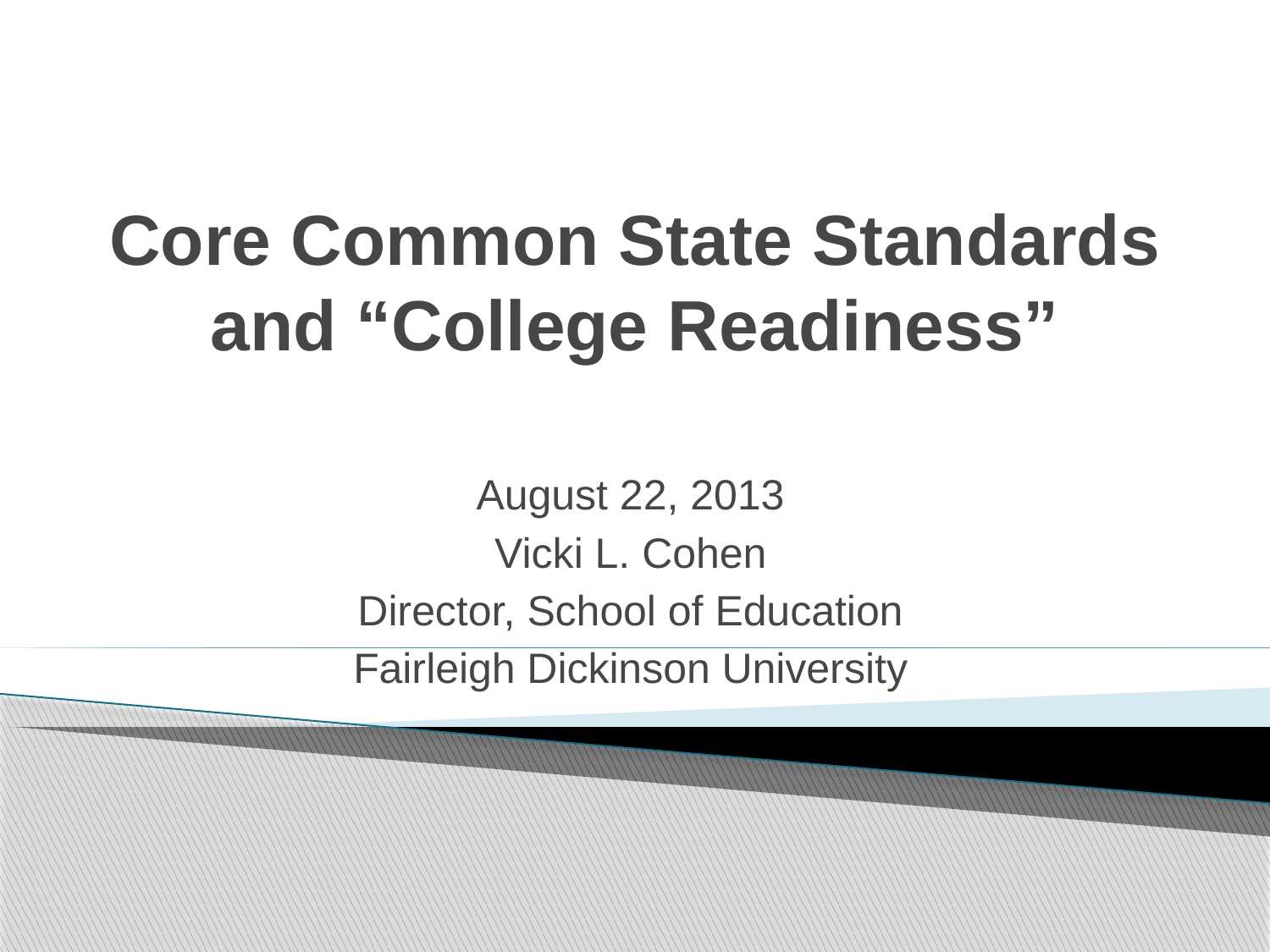

# Core Common State Standards and “College Readiness”
August 22, 2013
Vicki L. Cohen
Director, School of Education
Fairleigh Dickinson University